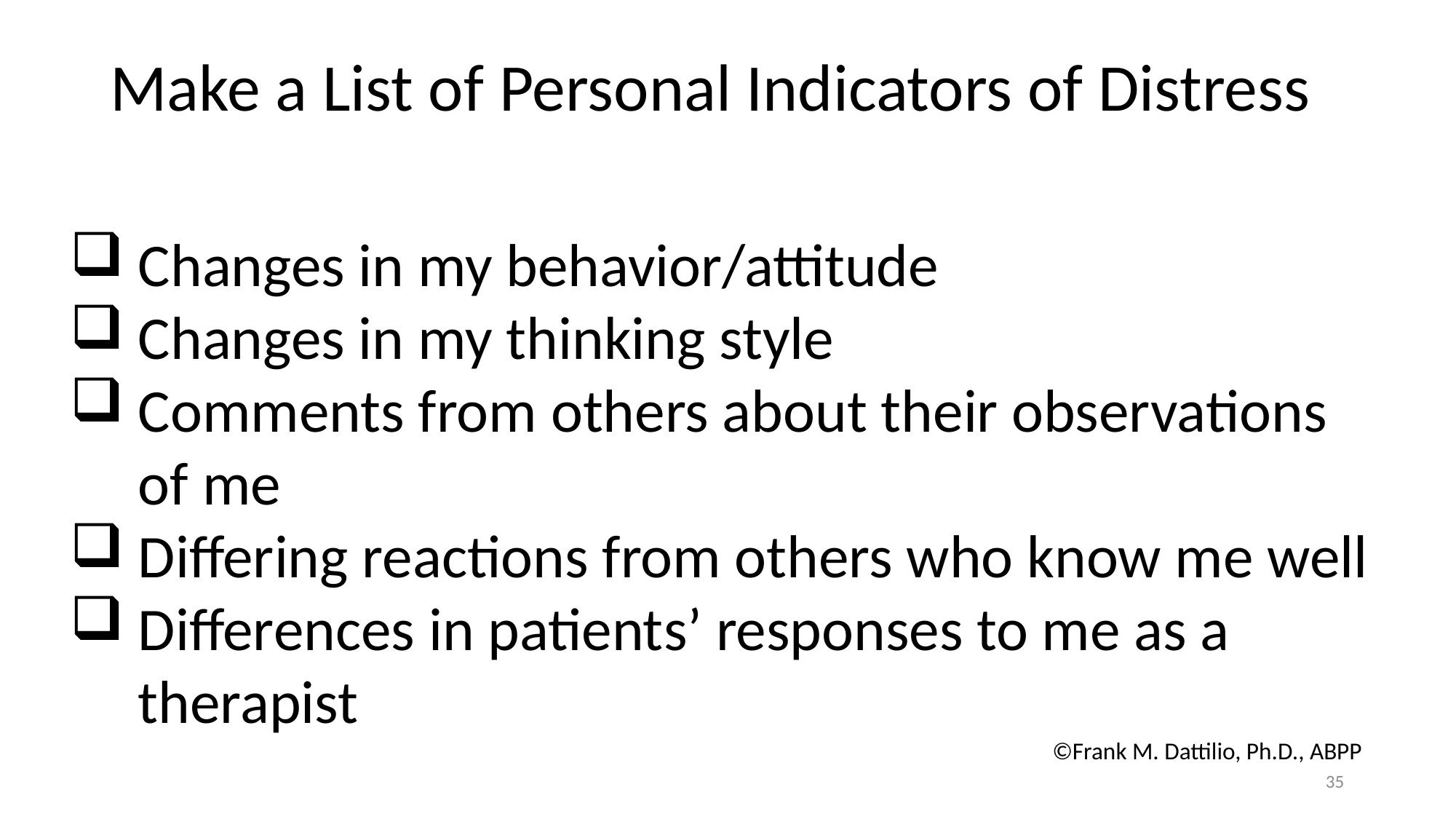

Make a List of Personal Indicators of Distress

Changes in my behavior/attitude
Changes in my thinking style
Comments from others about their observations
     of me
Differing reactions from others who know me well
Differences in patients’ responses to me as a
     therapist
								 	©Frank M. Dattilio, Ph.D., ABPP

35